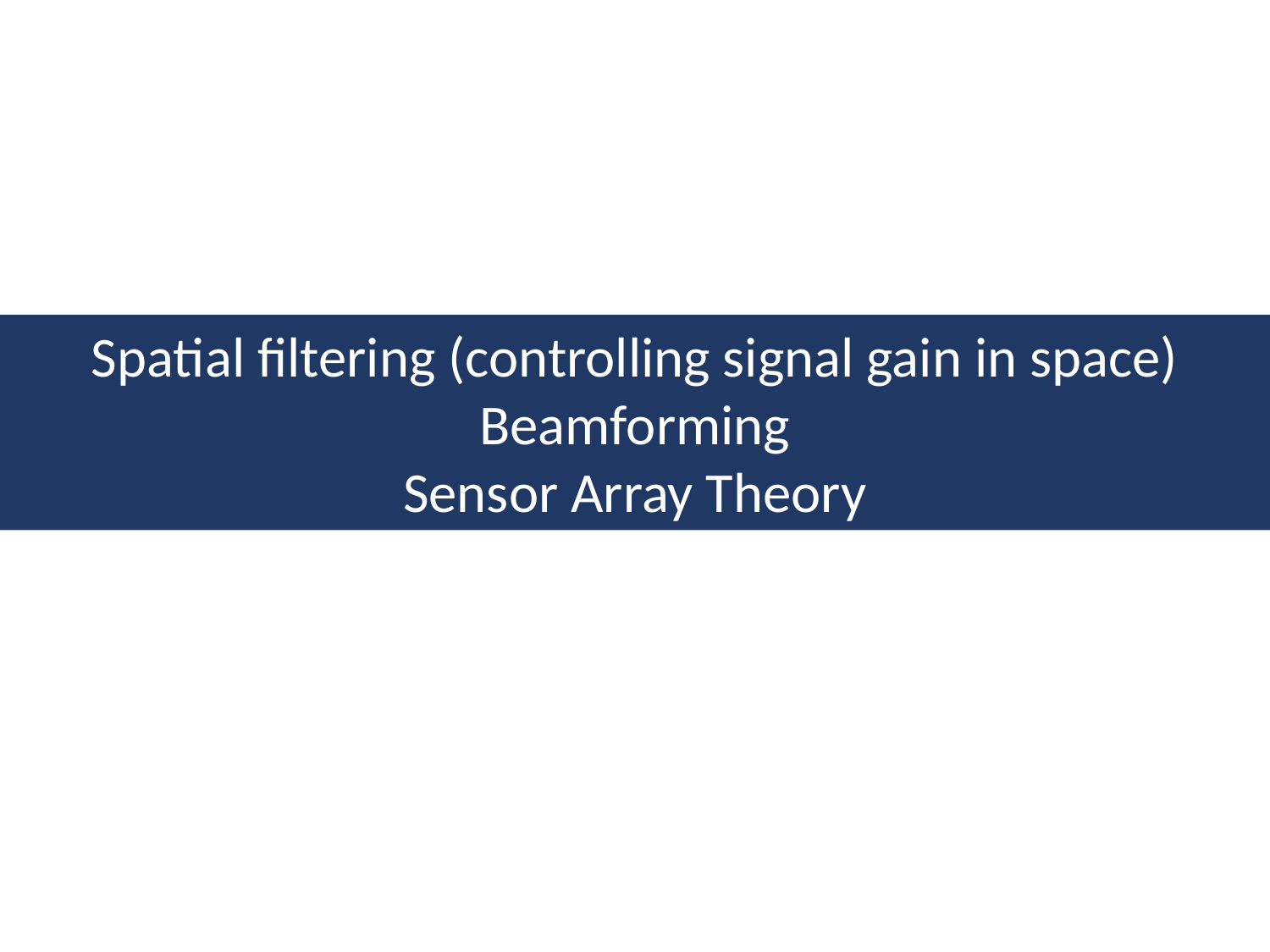

Spatial filtering (controlling signal gain in space)
Beamforming
Sensor Array Theory